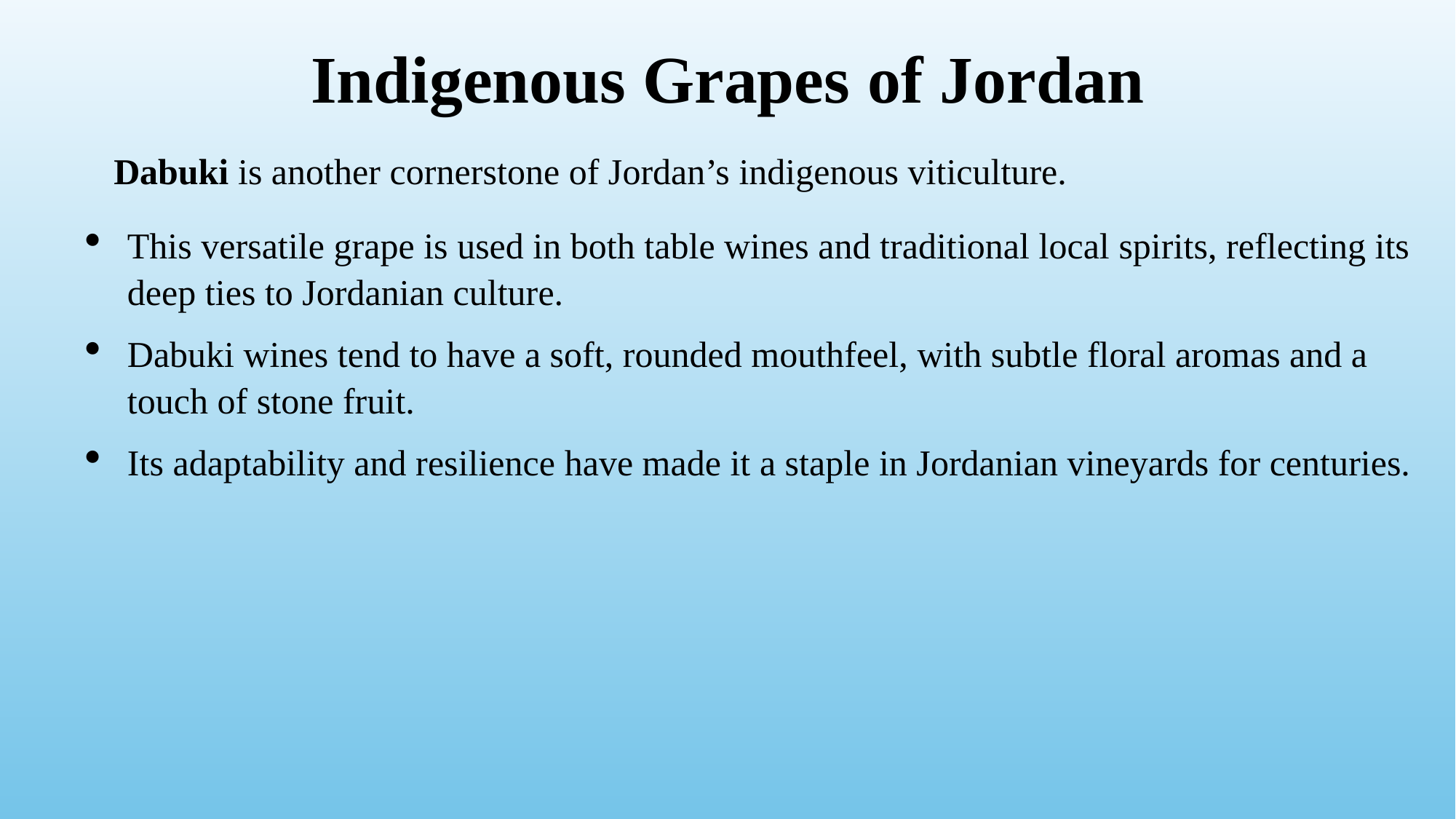

# Indigenous Grapes of Jordan
Dabuki is another cornerstone of Jordan’s indigenous viticulture.
This versatile grape is used in both table wines and traditional local spirits, reflecting its deep ties to Jordanian culture.
Dabuki wines tend to have a soft, rounded mouthfeel, with subtle floral aromas and a touch of stone fruit.
Its adaptability and resilience have made it a staple in Jordanian vineyards for centuries.